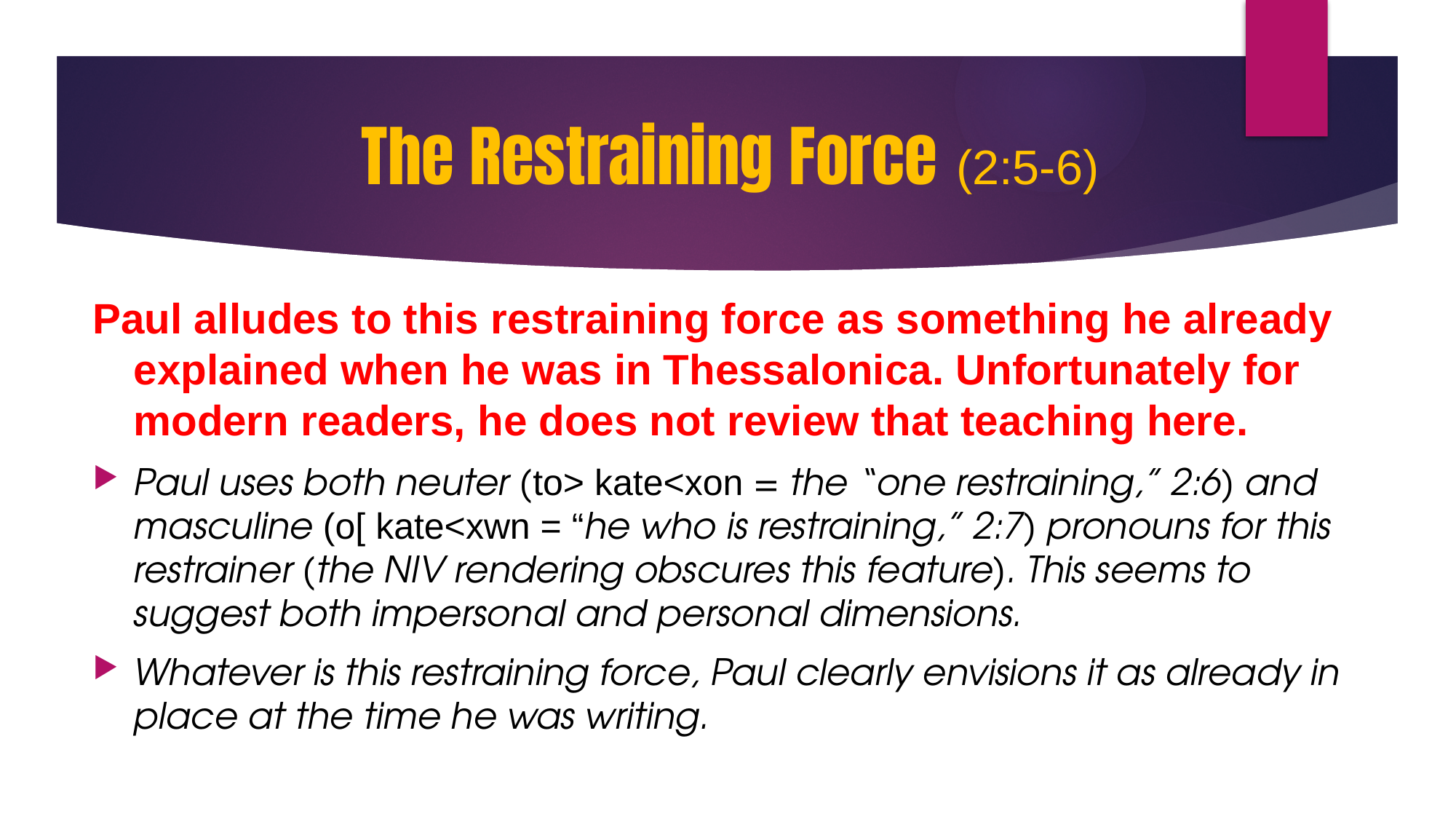

# The Restraining Force (2:5-6)
Paul alludes to this restraining force as something he already explained when he was in Thessalonica. Unfortunately for modern readers, he does not review that teaching here.
Paul uses both neuter (to> kate<xon = the “one restraining,” 2:6) and masculine (o[ kate<xwn = “he who is restraining,” 2:7) pronouns for this restrainer (the NIV rendering obscures this feature). This seems to suggest both impersonal and personal dimensions.
Whatever is this restraining force, Paul clearly envisions it as already in place at the time he was writing.